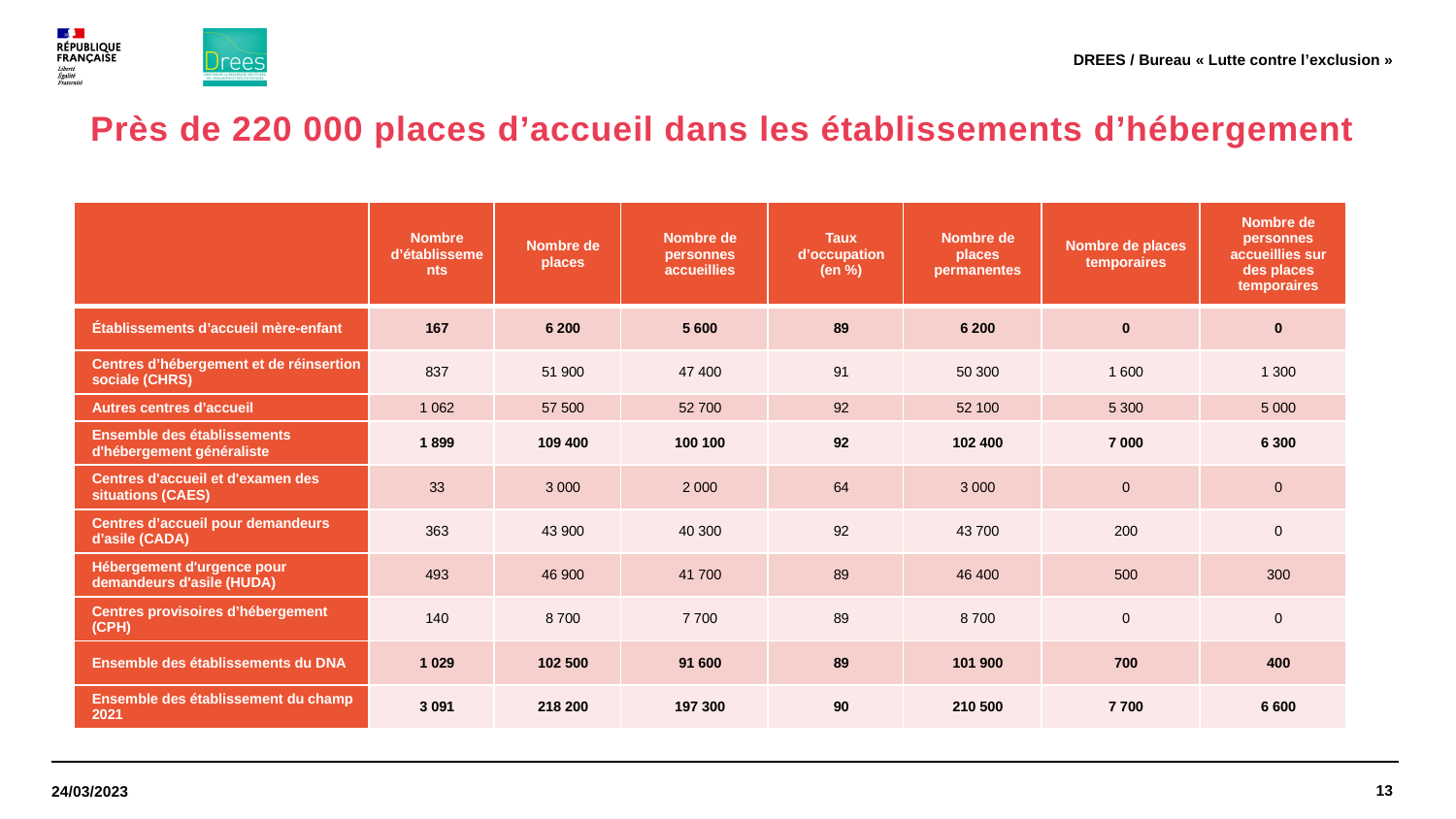

DREES / Bureau « Lutte contre l’exclusion »
# Près de 220 000 places d’accueil dans les établissements d’hébergement
|  | Nombre d’établissements | Nombre de places | Nombre de personnes accueillies | Taux d’occupation (en %) | Nombre de places permanentes | Nombre de places temporaires | Nombre de personnes accueillies sur des places temporaires |
| --- | --- | --- | --- | --- | --- | --- | --- |
| Établissements d’accueil mère-enfant | 167 | 6 200 | 5 600 | 89 | 6 200 | 0 | 0 |
| Centres d’hébergement et de réinsertion sociale (CHRS) | 837 | 51 900 | 47 400 | 91 | 50 300 | 1 600 | 1 300 |
| Autres centres d’accueil | 1 062 | 57 500 | 52 700 | 92 | 52 100 | 5 300 | 5 000 |
| Ensemble des établissements d'hébergement généraliste | 1 899 | 109 400 | 100 100 | 92 | 102 400 | 7 000 | 6 300 |
| Centres d'accueil et d'examen des situations (CAES) | 33 | 3 000 | 2 000 | 64 | 3 000 | 0 | 0 |
| Centres d’accueil pour demandeurs d’asile (CADA) | 363 | 43 900 | 40 300 | 92 | 43 700 | 200 | 0 |
| Hébergement d'urgence pour demandeurs d'asile (HUDA) | 493 | 46 900 | 41 700 | 89 | 46 400 | 500 | 300 |
| Centres provisoires d’hébergement (CPH) | 140 | 8 700 | 7 700 | 89 | 8 700 | 0 | 0 |
| Ensemble des établissements du DNA | 1 029 | 102 500 | 91 600 | 89 | 101 900 | 700 | 400 |
| Ensemble des établissement du champ 2021 | 3 091 | 218 200 | 197 300 | 90 | 210 500 | 7 700 | 6 600 |
13
24/03/2023